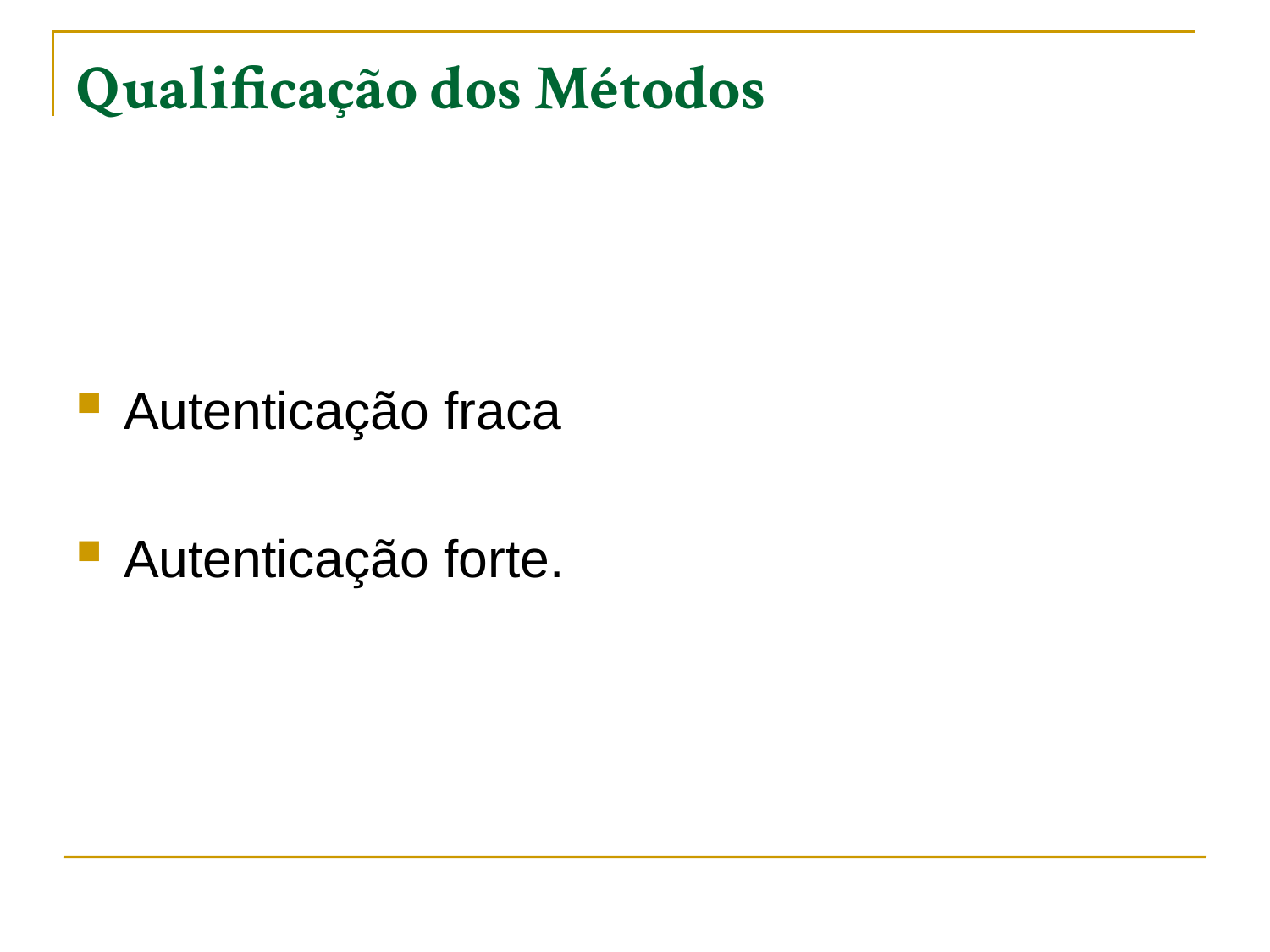

# Qualificação dos Métodos

Autenticação fraca

Autenticação forte.